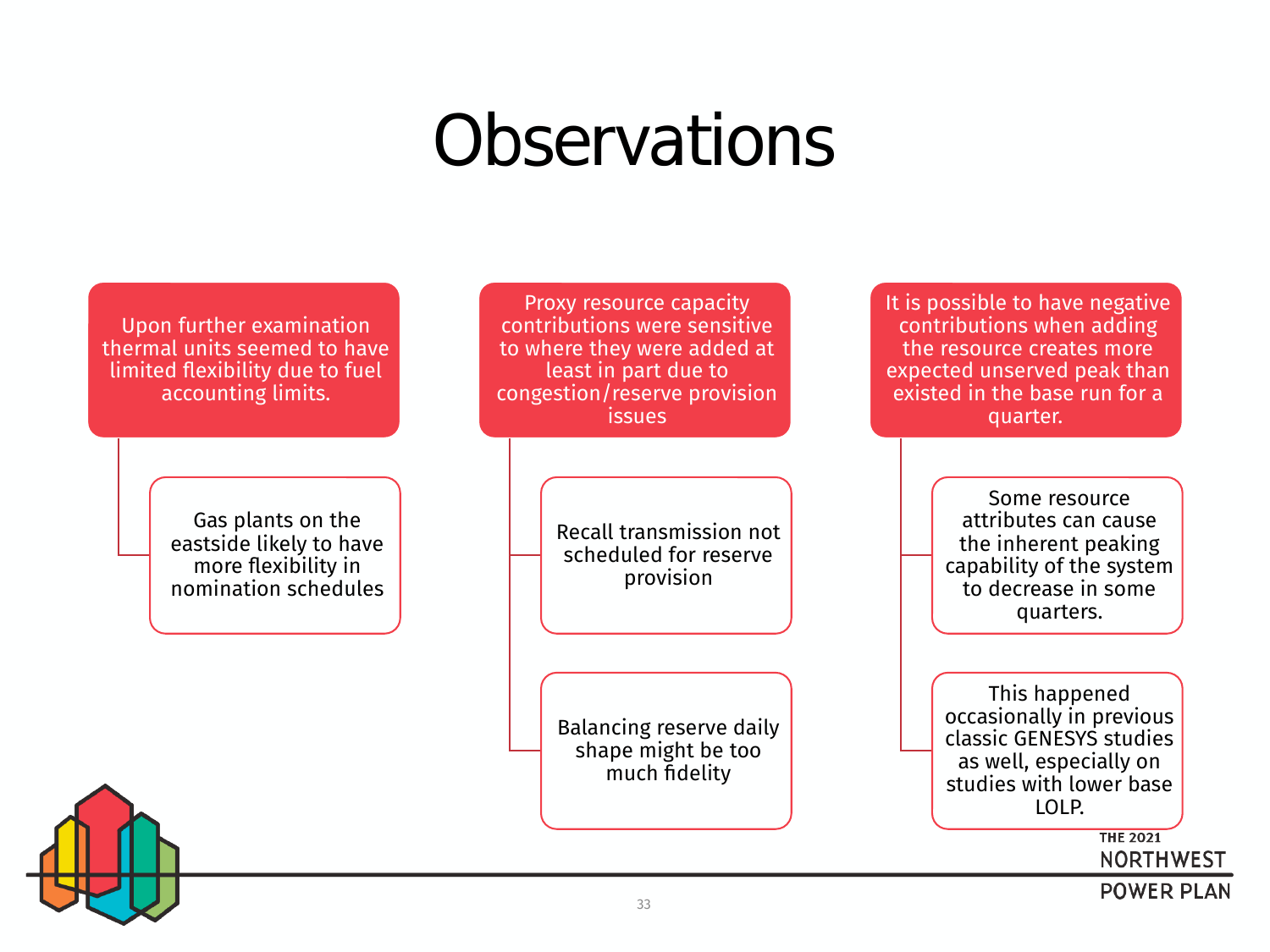

# Observations
Upon further examination thermal units seemed to have limited flexibility due to fuel accounting limits.
Gas plants on the eastside likely to have more flexibility in nomination schedules
Proxy resource capacity contributions were sensitive to where they were added at least in part due to congestion/reserve provision issues
Recall transmission not scheduled for reserve provision
Balancing reserve daily shape might be too much fidelity
It is possible to have negative contributions when adding the resource creates more expected unserved peak than existed in the base run for a quarter.
Some resource attributes can cause the inherent peaking capability of the system to decrease in some quarters.
This happened occasionally in previous classic GENESYS studies as well, especially on studies with lower base LOLP.
33